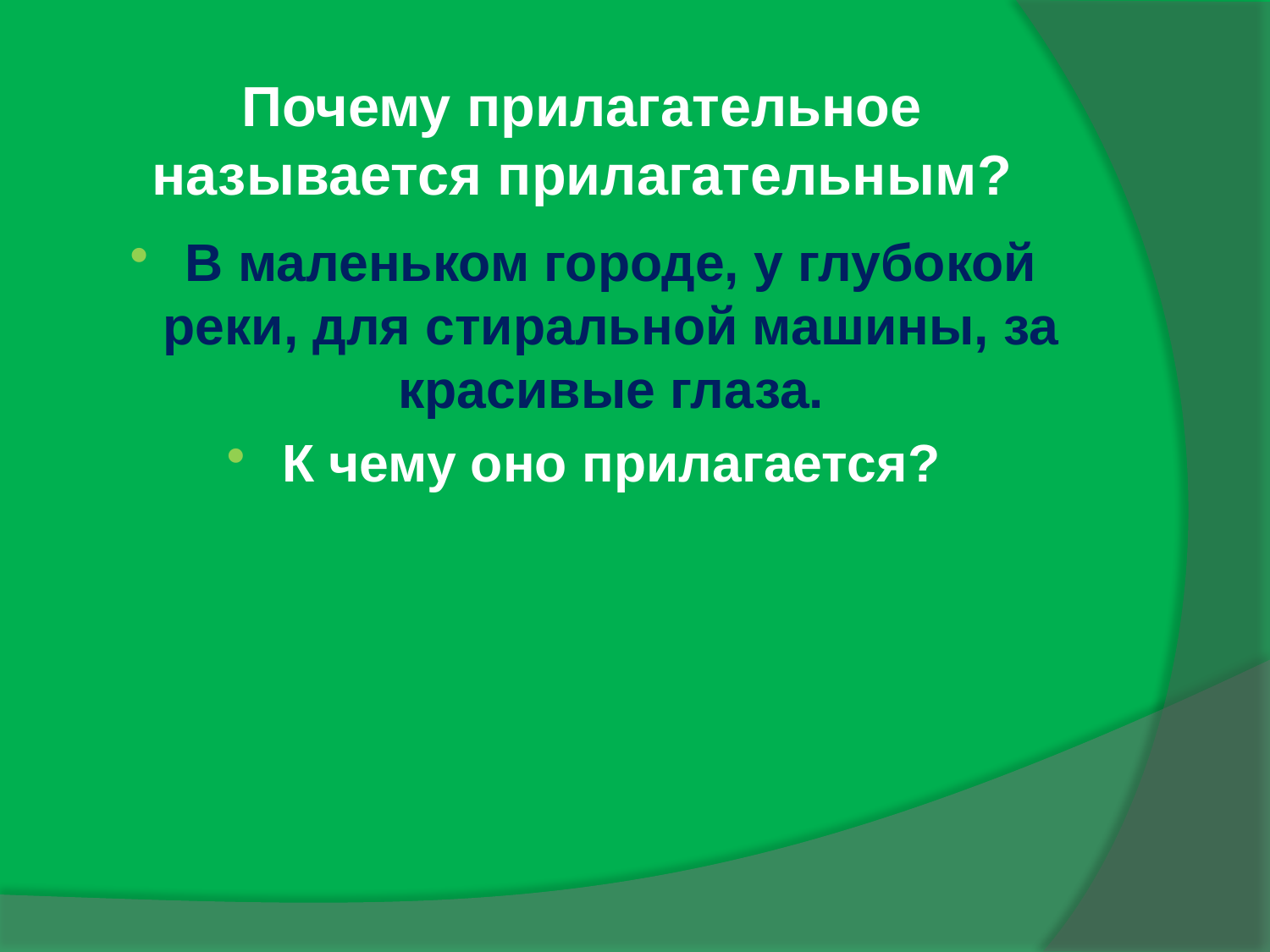

# Почему прилагательное называется прилагательным?
В маленьком городе, у глубокой реки, для стиральной машины, за красивые глаза.
К чему оно прилагается?